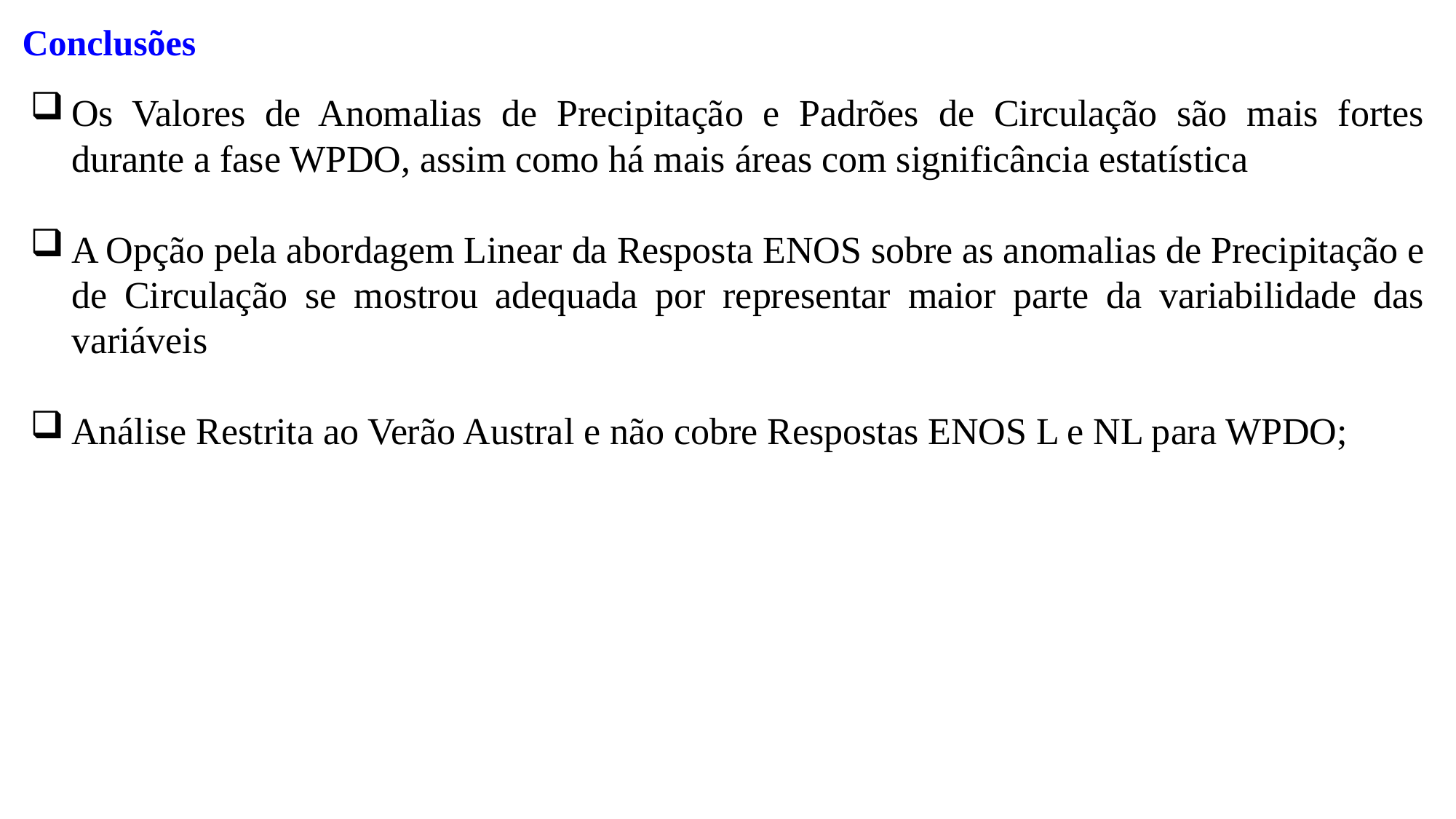

Conclusões
Os Valores de Anomalias de Precipitação e Padrões de Circulação são mais fortes durante a fase WPDO, assim como há mais áreas com significância estatística

A Opção pela abordagem Linear da Resposta ENOS sobre as anomalias de Precipitação e de Circulação se mostrou adequada por representar maior parte da variabilidade das variáveis

Análise Restrita ao Verão Austral e não cobre Respostas ENOS L e NL para WPDO;